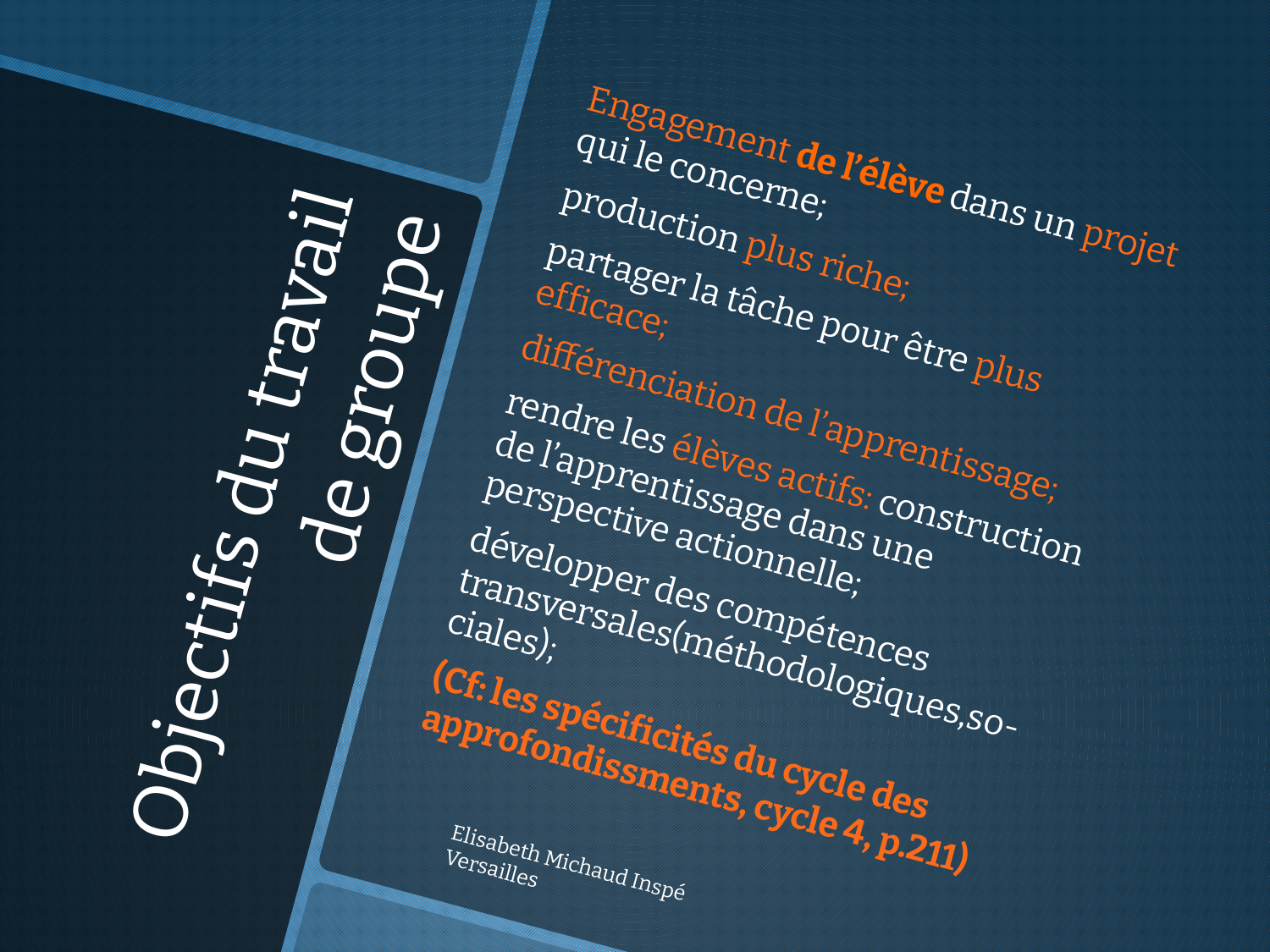

Engagement de l’élève dans un projet qui le concerne;
production plus riche;
partager la tâche pour être plus efficace;
différenciation de l’apprentissage;
rendre les élèves actifs: construction de l’apprentissage dans une perspective actionnelle;
développer des compétences transversales(méthodologiques,so-ciales);
(Cf: les spécificités du cycle des approfondissments, cycle 4, p.211)
# Objectifs du travail de groupe
Elisabeth Michaud Inspé Versailles